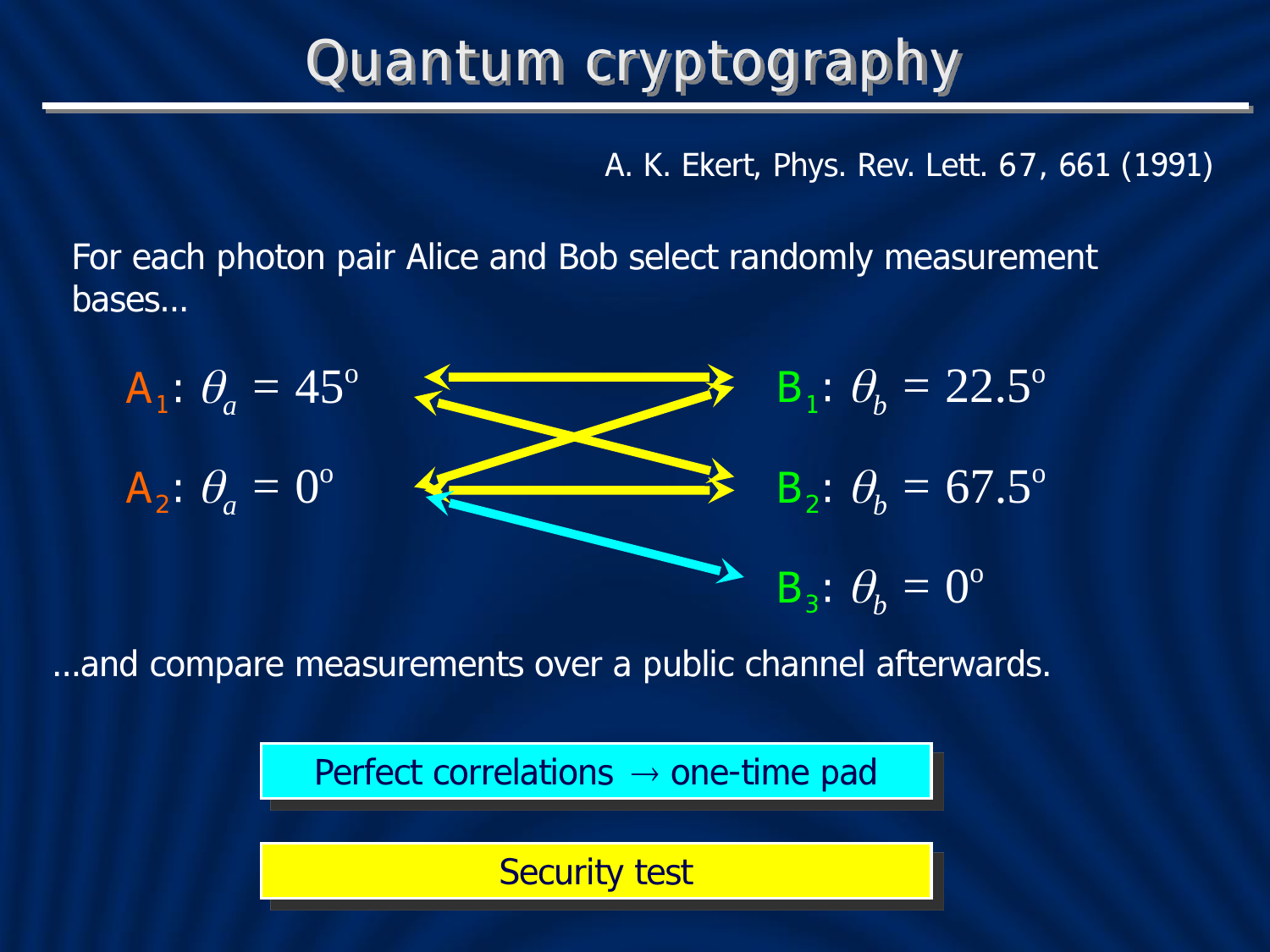

# Quantum cryptography

A. K. Ekert, Phys. Rev. Lett. 67, 661 (1991)
For each photon pair Alice and Bob select randomly measurement bases…
B1: θb = 22.5o
A1: θa = 45o

A2: θa = 0o
B2: θb = 67.5o

B3: θb = 0o
…and compare measurements over a public channel afterwards.
Perfect correlations → one-time pad
Security test